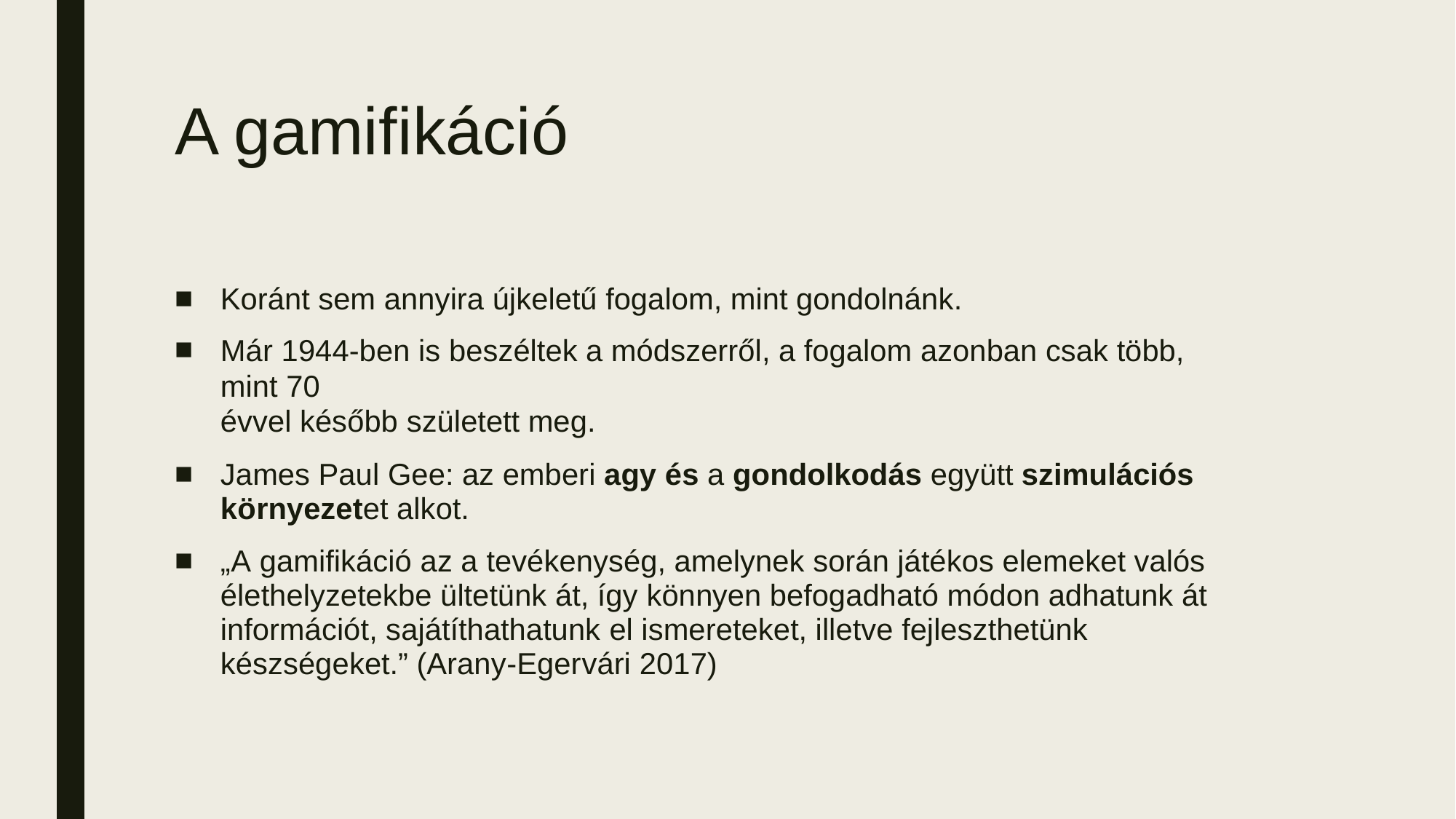

# A gamifikáció
Koránt sem annyira újkeletű fogalom, mint gondolnánk.
Már 1944-ben is beszéltek a módszerről, a fogalom azonban csak több, mint 70
évvel később született meg.
James Paul Gee: az emberi agy és a gondolkodás együtt szimulációs környezetet alkot.
„A gamifikáció az a tevékenység, amelynek során játékos elemeket valós élethelyzetekbe ültetünk át, így könnyen befogadható módon adhatunk át információt, sajátíthathatunk el ismereteket, illetve fejleszthetünk készségeket.” (Arany-Egervári 2017)